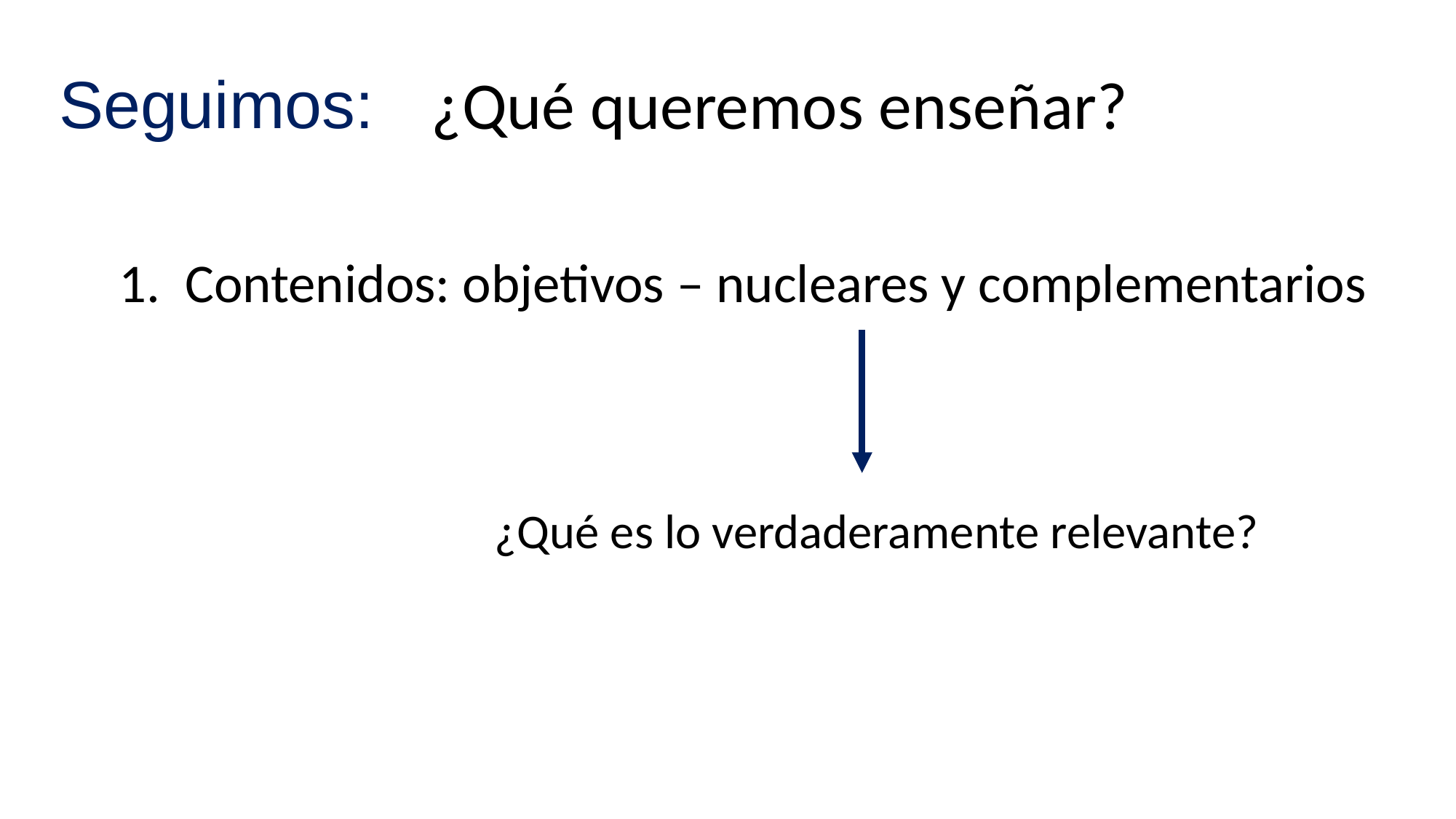

# Seguimos:
¿Qué queremos enseñar?

1.  Contenidos: objetivos – nucleares y complementarios
¿Qué es lo verdaderamente relevante?